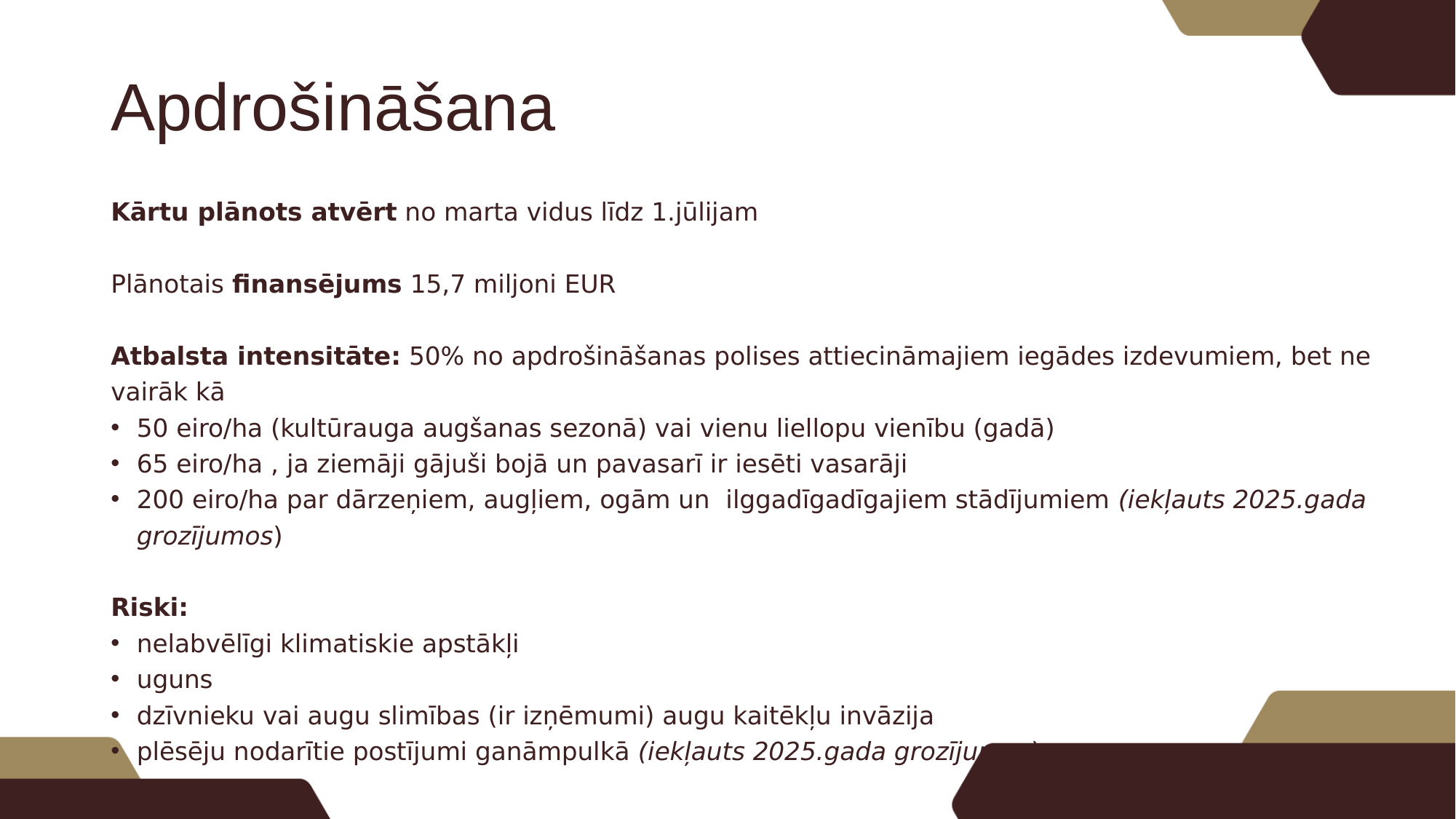

# Apdrošināšana
Kārtu plānots atvērt no marta vidus līdz 1.jūlijam

Plānotais finansējums 15,7 miljoni EUR

Atbalsta intensitāte: 50% no apdrošināšanas polises attiecināmajiem iegādes izdevumiem, bet ne vairāk kā
50 eiro/ha (kultūrauga augšanas sezonā) vai vienu liellopu vienību (gadā)
65 eiro/ha , ja ziemāji gājuši bojā un pavasarī ir iesēti vasarāji
200 eiro/ha par dārzeņiem, augļiem, ogām un  ilggadīgadīgajiem stādījumiem (iekļauts 2025.gada grozījumos)

Riski:
nelabvēlīgi klimatiskie apstākļi
uguns
dzīvnieku vai augu slimības (ir izņēmumi) augu kaitēkļu invāzija
plēsēju nodarītie postījumi ganāmpulkā (iekļauts 2025.gada grozījumos)